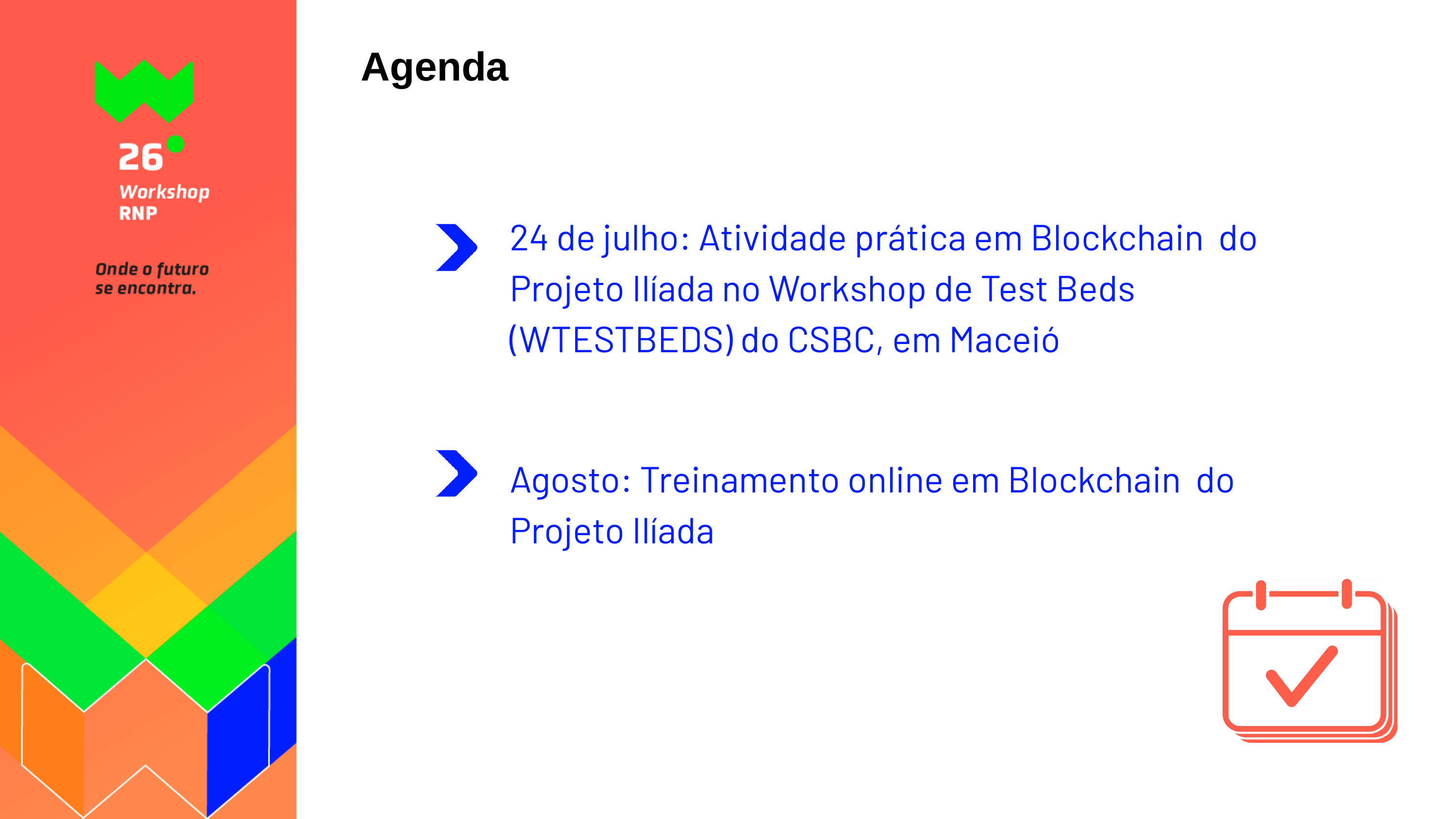

Agenda
24 de julho: Atividade prática em Blockchain  do Projeto Ilíada no Workshop de Test Beds (WTESTBEDS) do CSBC, em Maceió

Agosto: Treinamento online em Blockchain  do Projeto Ilíada